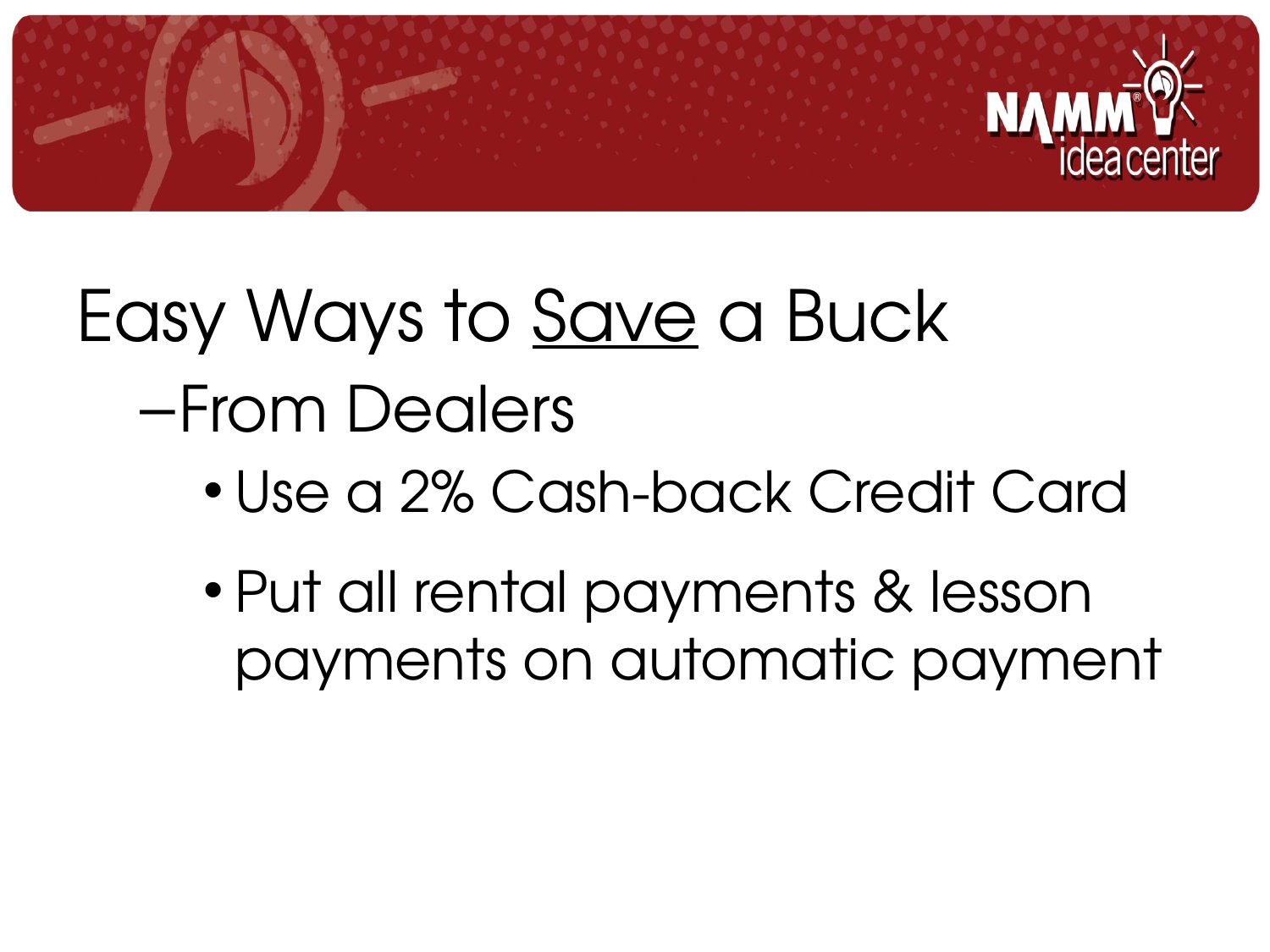

Easy Ways to Save a Buck
From Dealers
Use a 2% Cash-back Credit Card
Put all rental payments & lesson payments on automatic payment